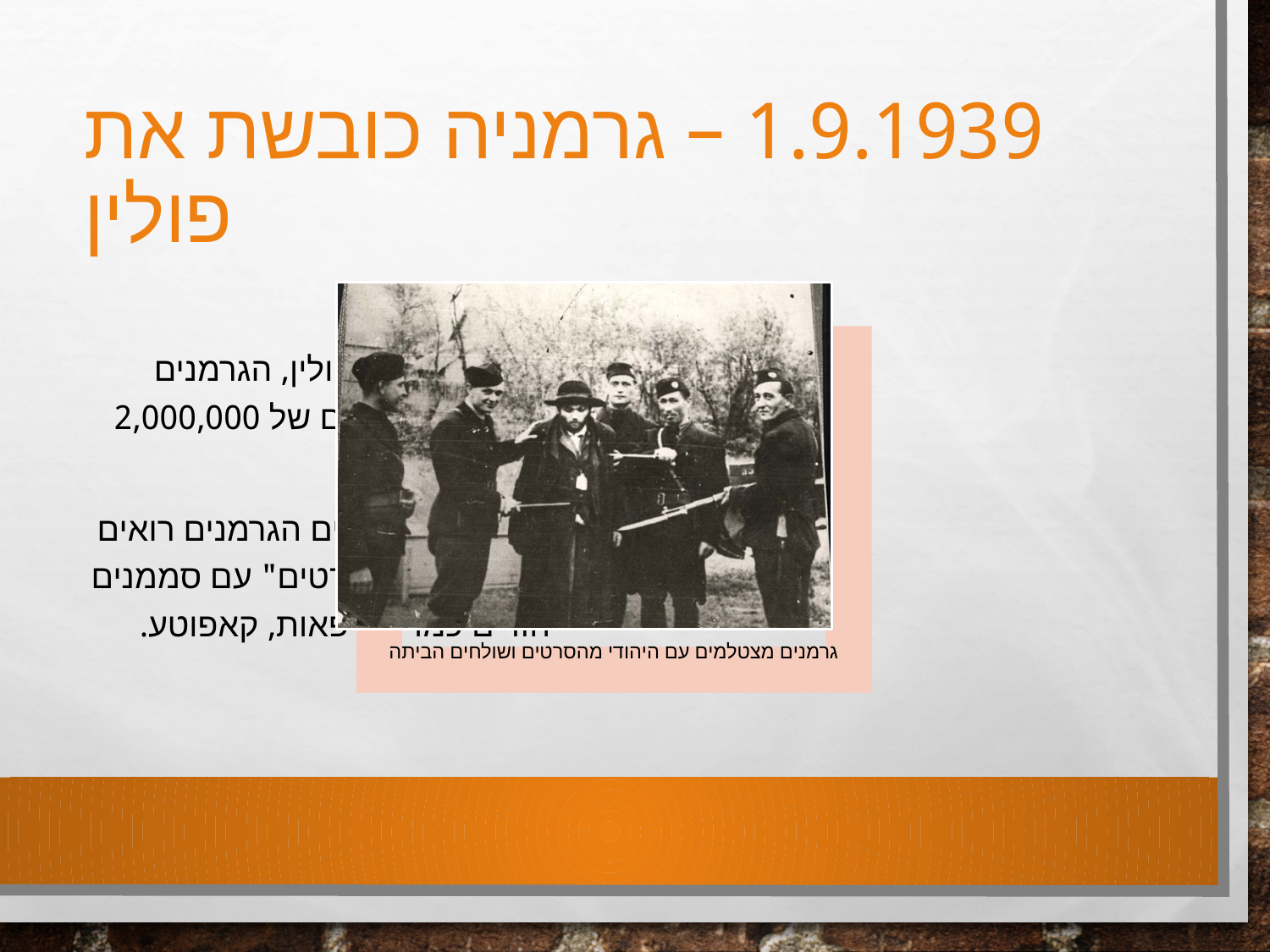

# 1.9.1939 – גרמניה כובשת את פולין
גרמנים מצטלמים עם היהודי מהסרטים ושולחים הביתה
בעקבות כיבוש פולין, הגרמנים שולטים על חייהם של 2,000,000 יהודים.
לראשונה, החיילים הגרמנים רואים יהודים "כמו בסרטים" עם סממנים יהודים כמו זקן, פאות, קאפוטע.